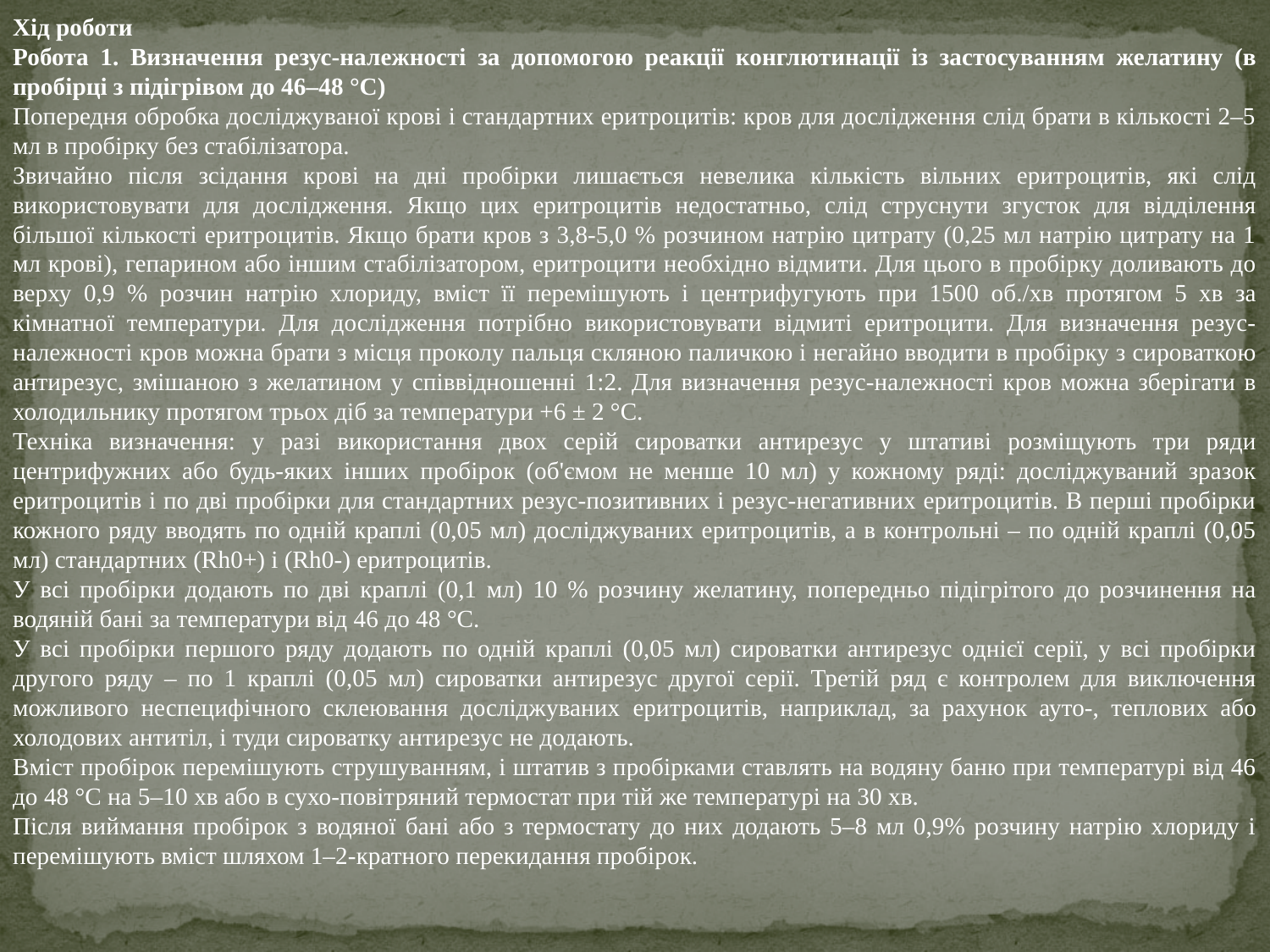

Хід роботи
Робота 1. Визначення резус-належності за допомогою реакції конглютинації із застосуванням желатину (в пробірці з підігрівом до 46–48 °C)
Попередня обробка досліджуваної крові і стандартних еритроцитів: кров для дослідження слід брати в кількості 2–5 мл в пробірку без стабілізатора.
Звичайно після зсідання крові на дні пробірки лишається невелика кількість вільних еритроцитів, які слід використовувати для дослідження. Якщо цих еритроцитів недостатньо, слід струснути згусток для відділення більшої кількості еритроцитів. Якщо брати кров з 3,8-5,0 % розчином натрію цитрату (0,25 мл натрію цитрату на 1 мл крові), гепарином або іншим стабілізатором, еритроцити необхідно відмити. Для цього в пробірку доливають до верху 0,9 % розчин натрію хлориду, вміст її перемішують і центрифугують при 1500 об./хв протягом 5 хв за кімнатної температури. Для дослідження потрібно використовувати відмиті еритроцити. Для визначення резус-належності кров можна брати з місця проколу пальця скляною паличкою і негайно вводити в пробірку з сироваткою антирезус, змішаною з желатином у співвідношенні 1:2. Для визначення резус-належності кров можна зберігати в холодильнику протягом трьох діб за температури +6 ± 2 °C.
Техніка визначення: у разі використання двох серій сироватки антирезус у штативі розміщують три ряди центрифужних або будь-яких інших пробірок (об'ємом не менше 10 мл) у кожному ряді: досліджуваний зразок еритроцитів і по дві пробірки для стандартних резус-позитивних і резус-негативних еритроцитів. В перші пробірки кожного ряду вводять по одній краплі (0,05 мл) досліджуваних еритроцитів, а в контрольні – по одній краплі (0,05 мл) стандартних (Rh0+) і (Rh0-) еритроцитів.
У всі пробірки додають по дві краплі (0,1 мл) 10 % розчину желатину, попередньо підігрітого до розчинення на водяній бані за температури від 46 до 48 °C.
У всі пробірки першого ряду додають по одній краплі (0,05 мл) сироватки антирезус однієї серії, у всі пробірки другого ряду – по 1 краплі (0,05 мл) сироватки антирезус другої серії. Третій ряд є контролем для виключення можливого неспецифічного склеювання досліджуваних еритроцитів, наприклад, за рахунок ауто-, теплових або холодових антитіл, і туди сироватку антирезус не додають.
Вміст пробірок перемішують струшуванням, і штатив з пробірками ставлять на водяну баню при температурі від 46 до 48 °C на 5–10 хв або в сухо-повітряний термостат при тій же температурі на 30 хв.
Після виймання пробірок з водяної бані або з термостату до них додають 5–8 мл 0,9% розчину натрію хлориду і перемішують вміст шляхом 1–2-кратного перекидання пробірок.